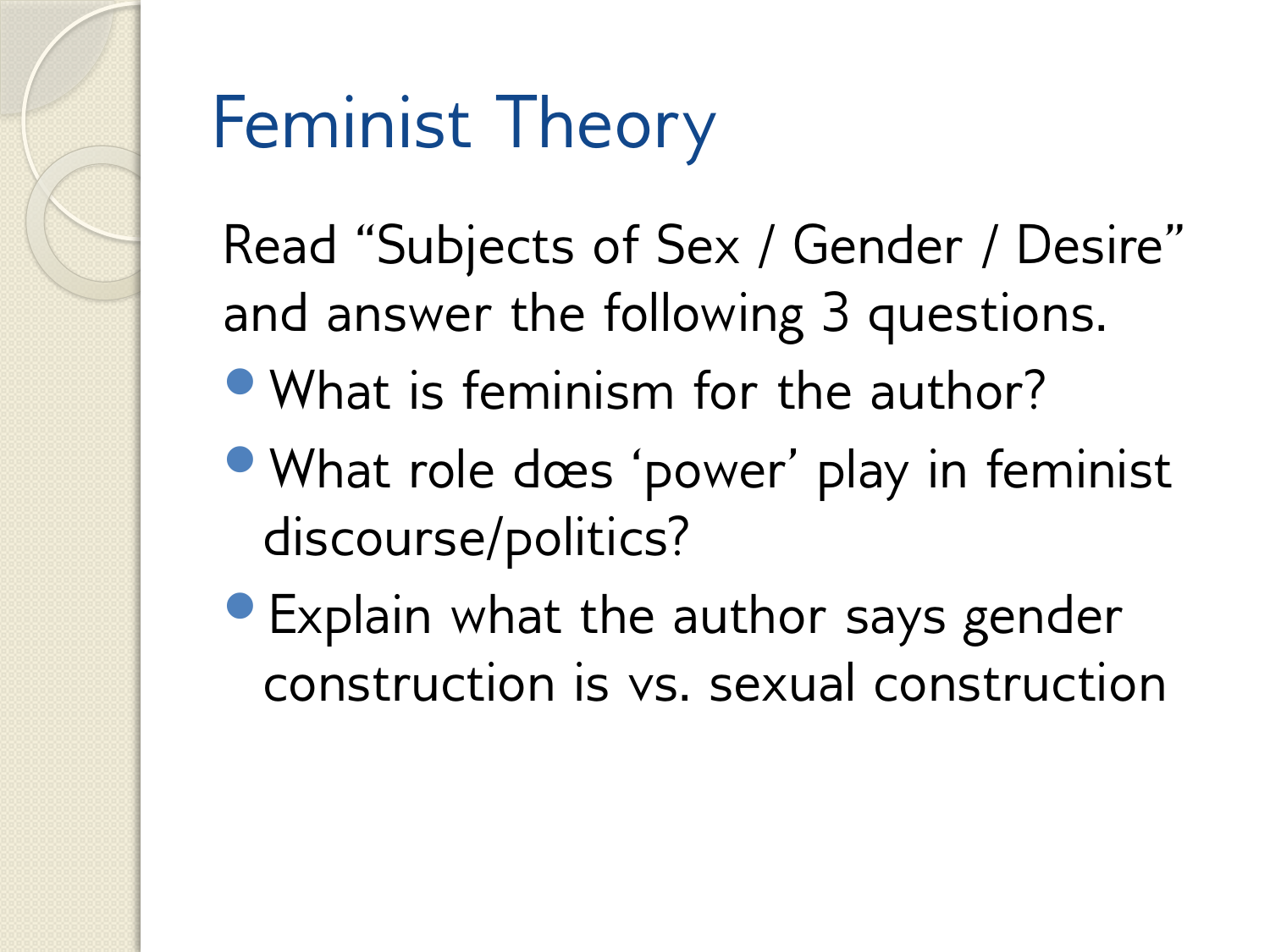

# Feminist Theory
Read “Subjects of Sex / Gender / Desire” and answer the following 3 questions.
What is feminism for the author?
What role does ‘power’ play in feminist discourse/politics?
Explain what the author says gender construction is vs. sexual construction